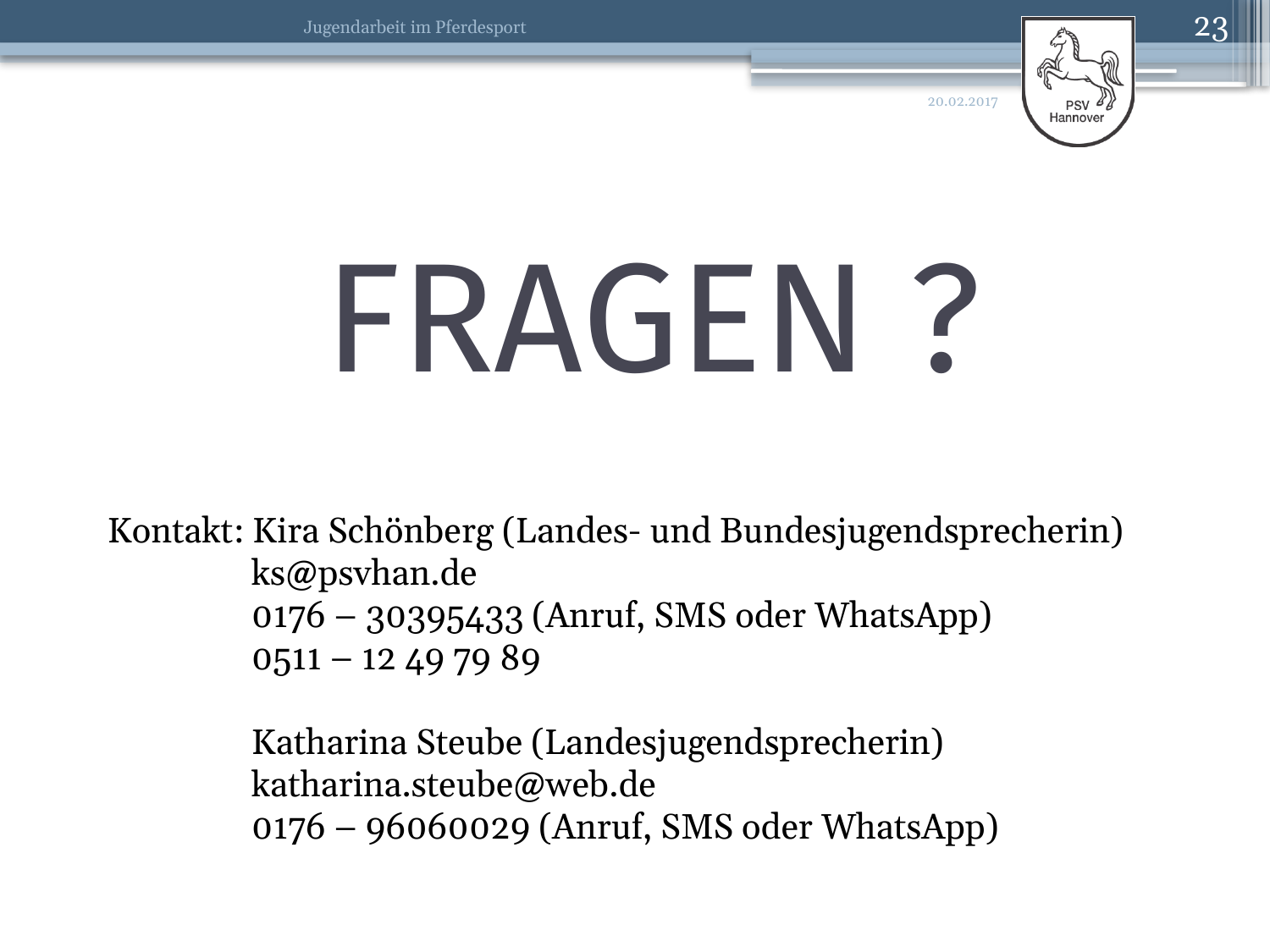

23
Jugendarbeit im Pferdesport
20.02.2017
# FRAGEN ?
Kontakt: Kira Schönberg (Landes- und Bundesjugendsprecherin)
	  ks@psvhan.de
	  0176 – 30395433 (Anruf, SMS oder WhatsApp)
	  0511 – 12 49 79 89

	  Katharina Steube (Landesjugendsprecherin)
	  katharina.steube@web.de
	  0176 – 96060029 (Anruf, SMS oder WhatsApp)